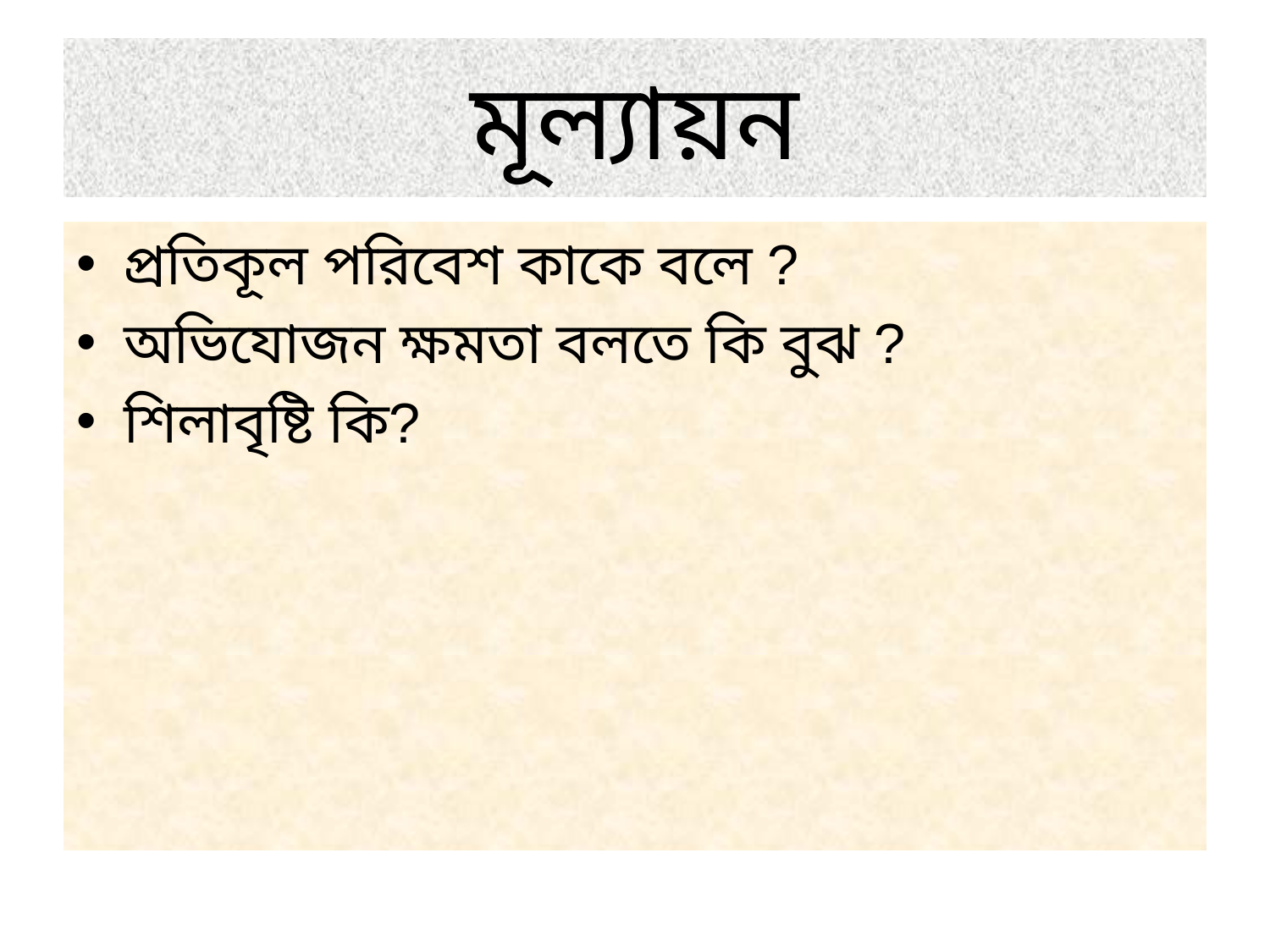

# মূল্যায়ন
প্রতিকূল পরিবেশ কাকে বলে ?
অভিযোজন ক্ষমতা বলতে কি বুঝ ?
শিলাবৃষ্টি কি?